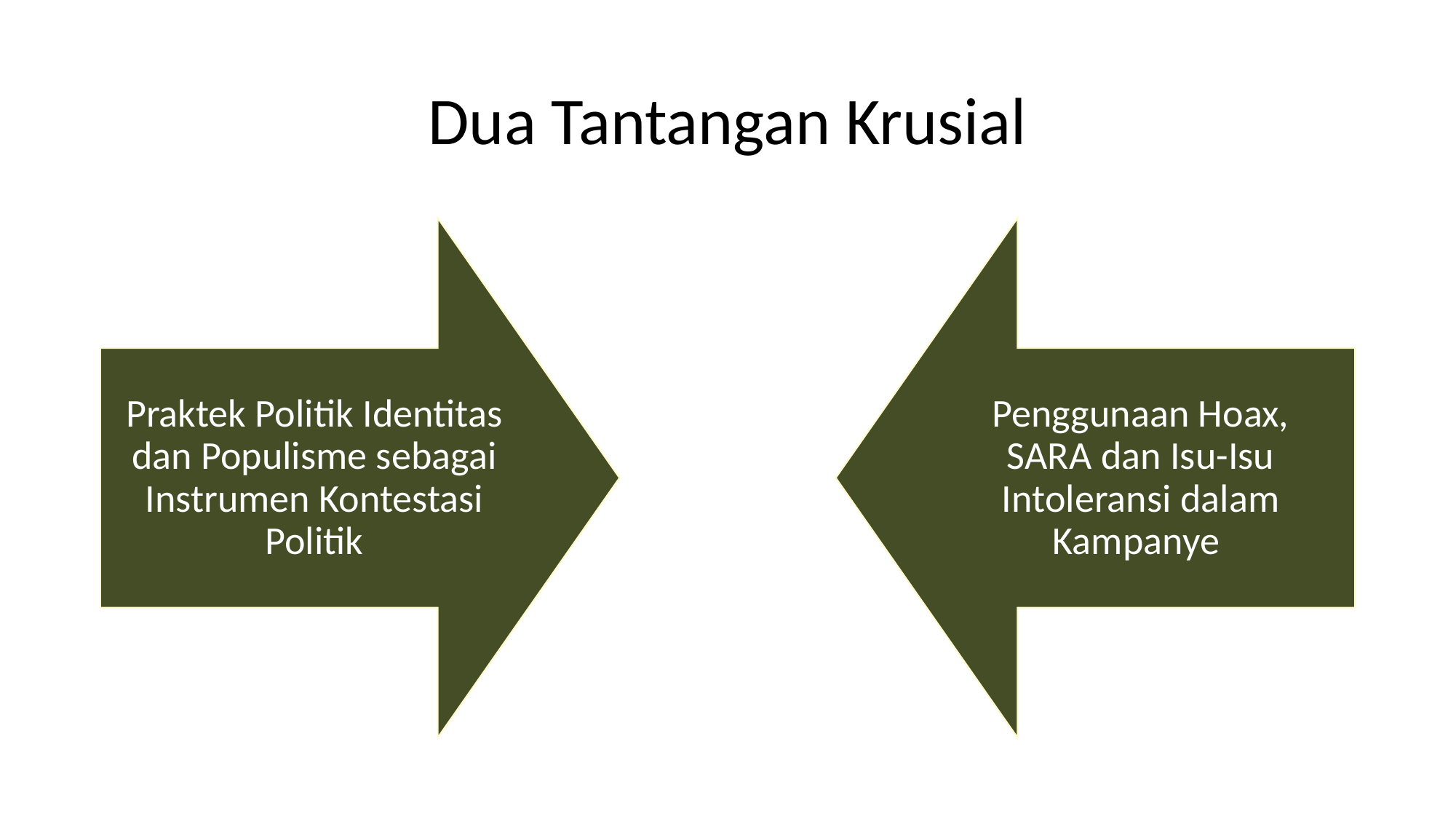

# Dua Tantangan Krusial
Praktek Politik Identitas dan Populisme sebagai Instrumen Kontestasi Politik
Penggunaan Hoax, SARA dan Isu-Isu Intoleransi dalam Kampanye